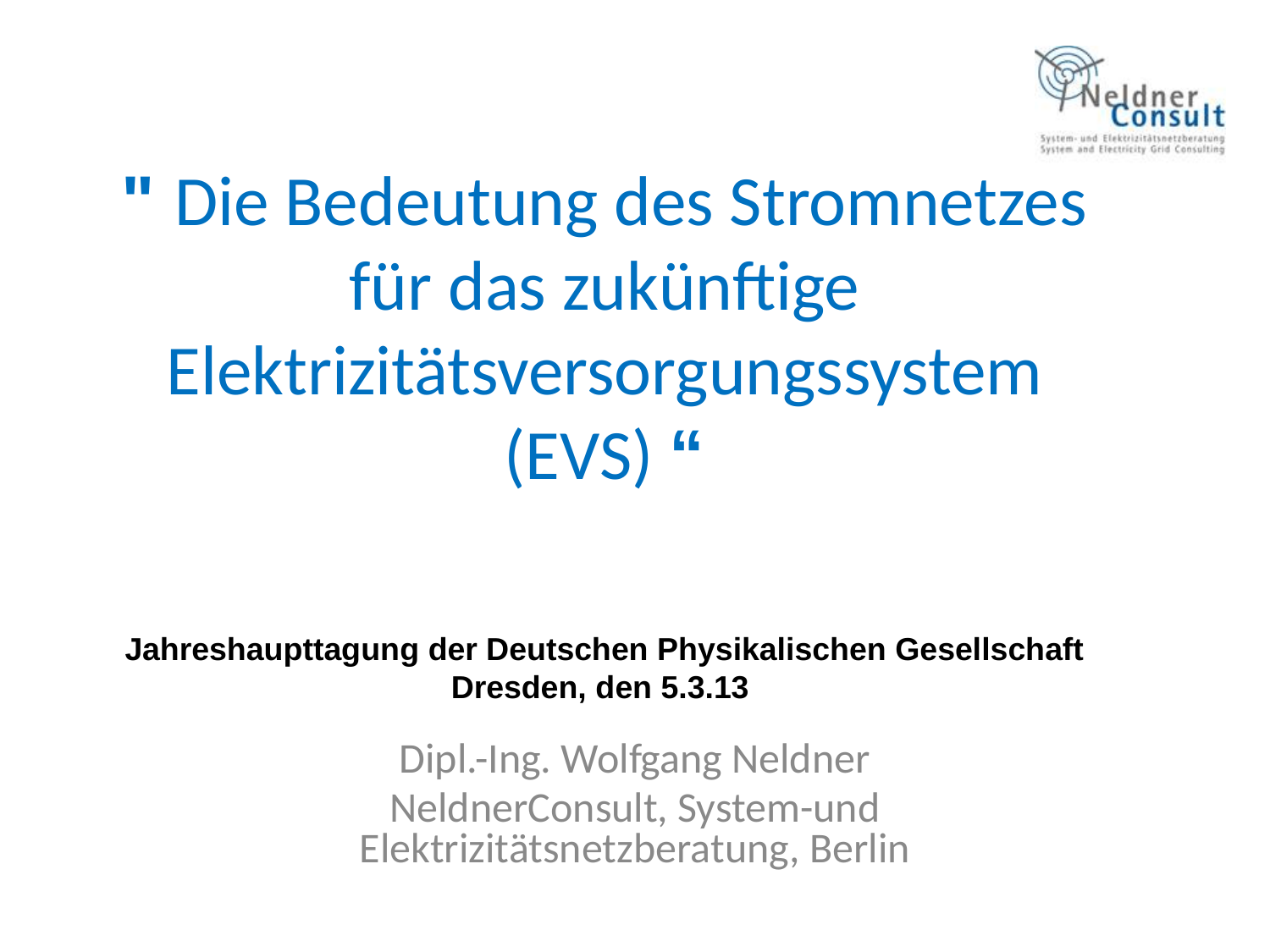

# " Die Bedeutung des Stromnetzes für das zukünftige Elektrizitätsversorgungssystem (EVS) “ Jahreshaupttagung der Deutschen Physikalischen Gesellschaft Dresden, den 5.3.13

Dipl.-Ing. Wolfgang Neldner
NeldnerConsult, System-und Elektrizitätsnetzberatung, Berlin